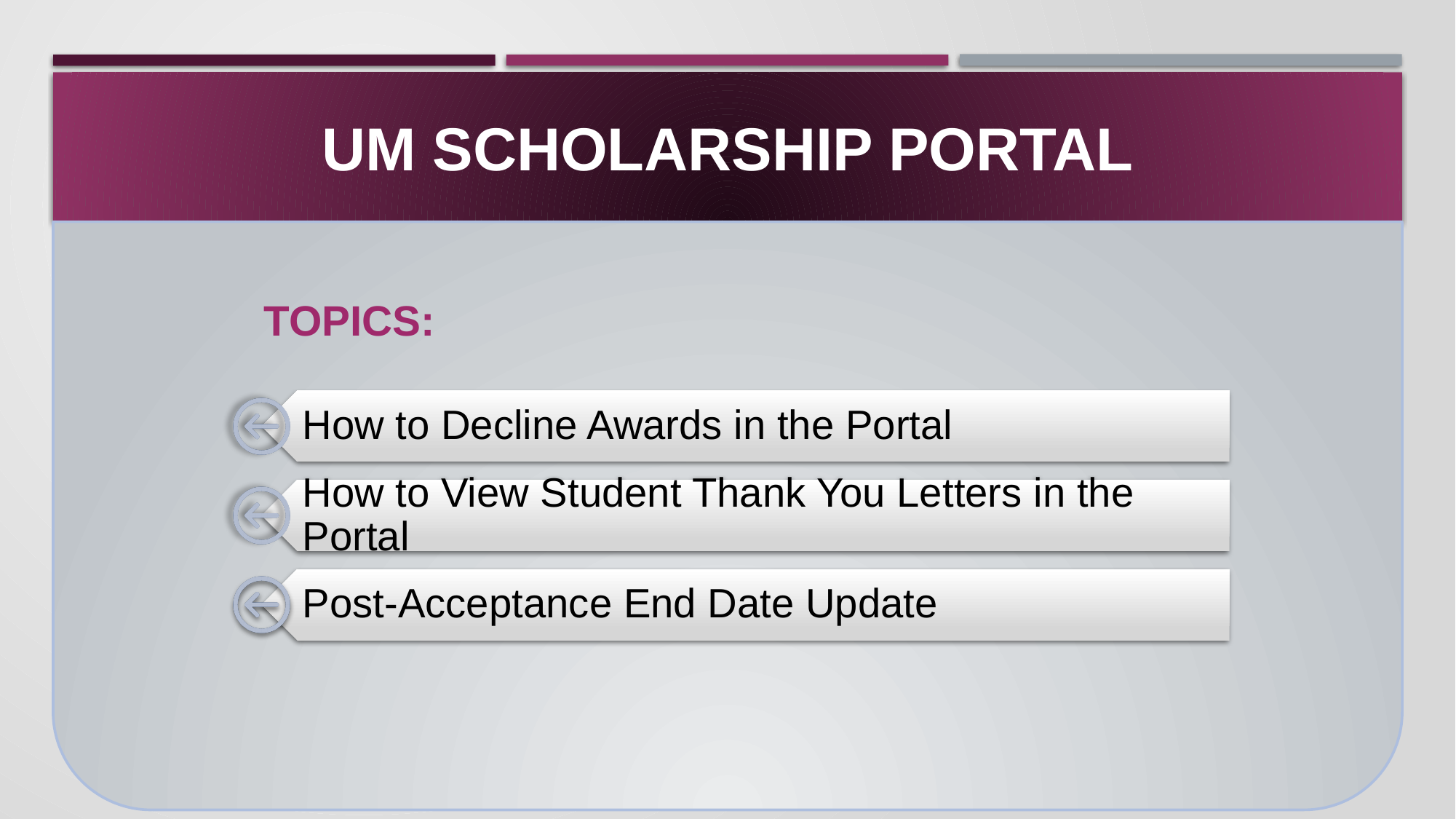

# UM Scholarship Portal

TOPICS:
How to Decline Awards in the Portal
How to View Student Thank You Letters in the Portal
Post-Acceptance End Date Update